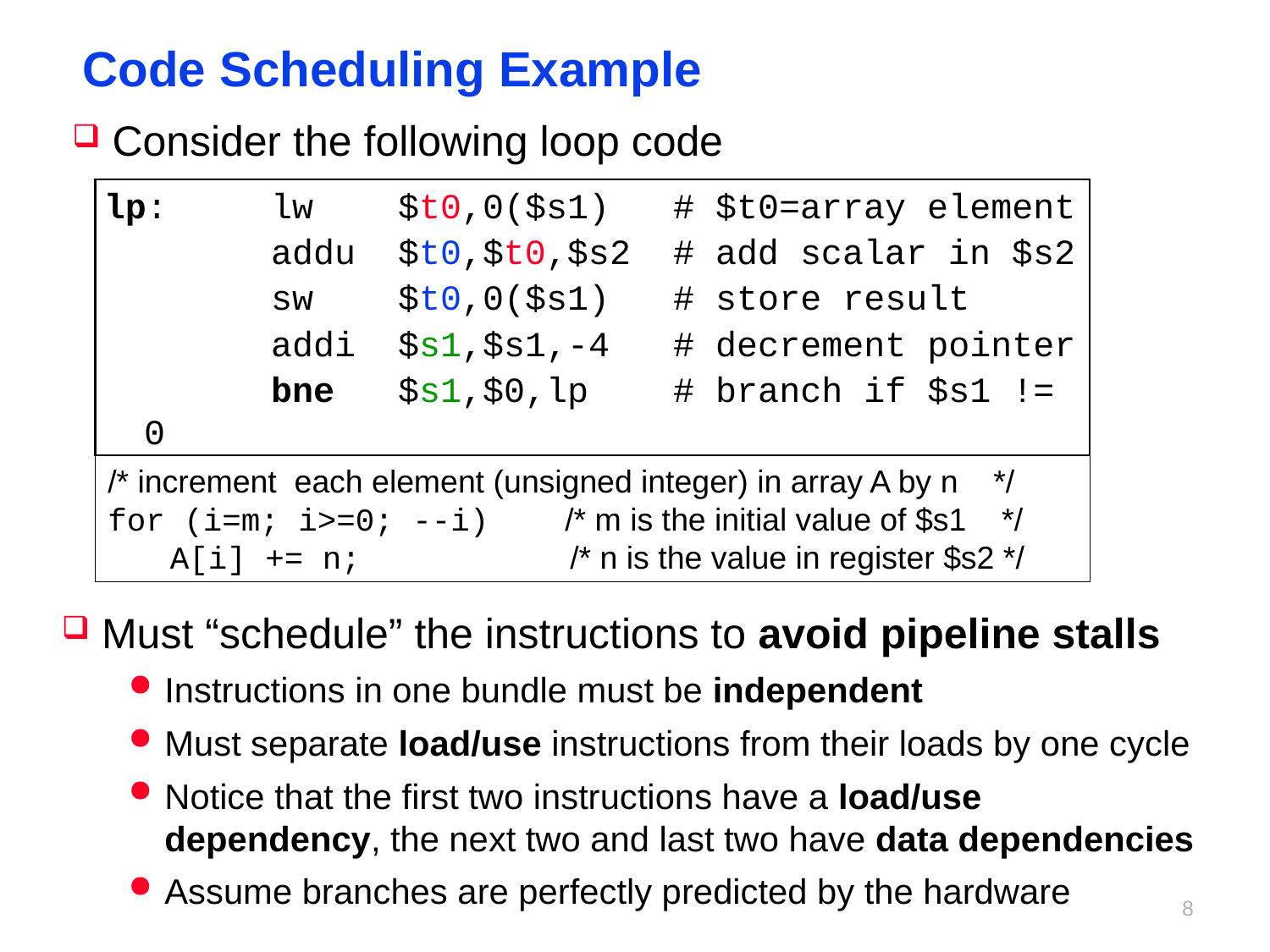

# Code Scheduling Example
Consider the following loop code
lp:	lw	$t0,0($s1)	 # $t0=array element
		addu	$t0,$t0,$s2  # add scalar in $s2
		sw	$t0,0($s1)   # store result
		addi	$s1,$s1,-4   # decrement pointer
		bne	$s1,$0,lp    # branch if $s1 != 0
/* increment  each element (unsigned integer) in array A by n    */
for (i=m; i>=0; --i)    /* m is the initial value of $s1    */
       A[i] += n;           /* n is the value in register $s2 */
Must “schedule” the instructions to avoid pipeline stalls
Instructions in one bundle must be independent
Must separate load/use instructions from their loads by one cycle
Notice that the first two instructions have a load/use dependency, the next two and last two have data dependencies
Assume branches are perfectly predicted by the hardware
8